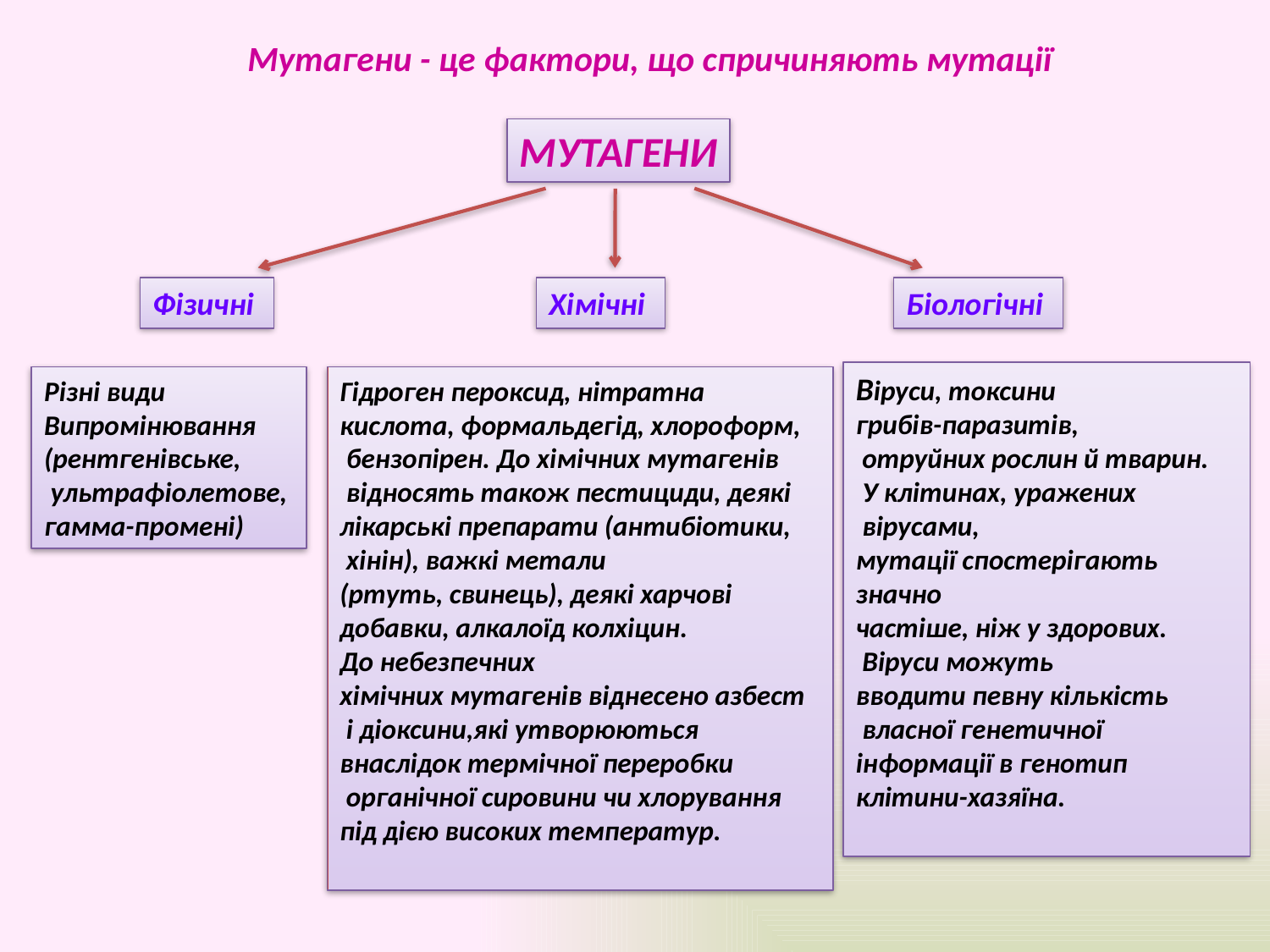

Мутагени - це фактори, що спричиняють мутації

МУТАГЕНИ
Фізичні
Хімічні
Біологічні
Віруси, токсини
грибів-паразитів,
 отруйних рослин й тварин.
 У клітинах, уражених
 вірусами,
мутації спостерігають
значно
частіше, ніж у здорових.
 Віруси можуть
вводити певну кількість
 власної генетичної
інформації в генотип
клітини-хазяїна.

Різні види
Випромінювання
(рентгенівське,
 ультрафіолетове,
гамма-промені)
Гідроген пероксид, нітратна
кислота, формальдегід, хлороформ,
 бензопірен. До хімічних мутагенів
 відносять також пестициди, деякі
лікарські препарати (антибіотики,
 хінін), важкі метали
(ртуть, свинець), деякі харчові
добавки, алкалоїд колхіцин.
До небезпечних
хімічних мутагенів віднесено азбест
 і діоксини,які утворюються внаслідок термічної переробки
 органічної сировини чи хлорування
під дією високих температур.